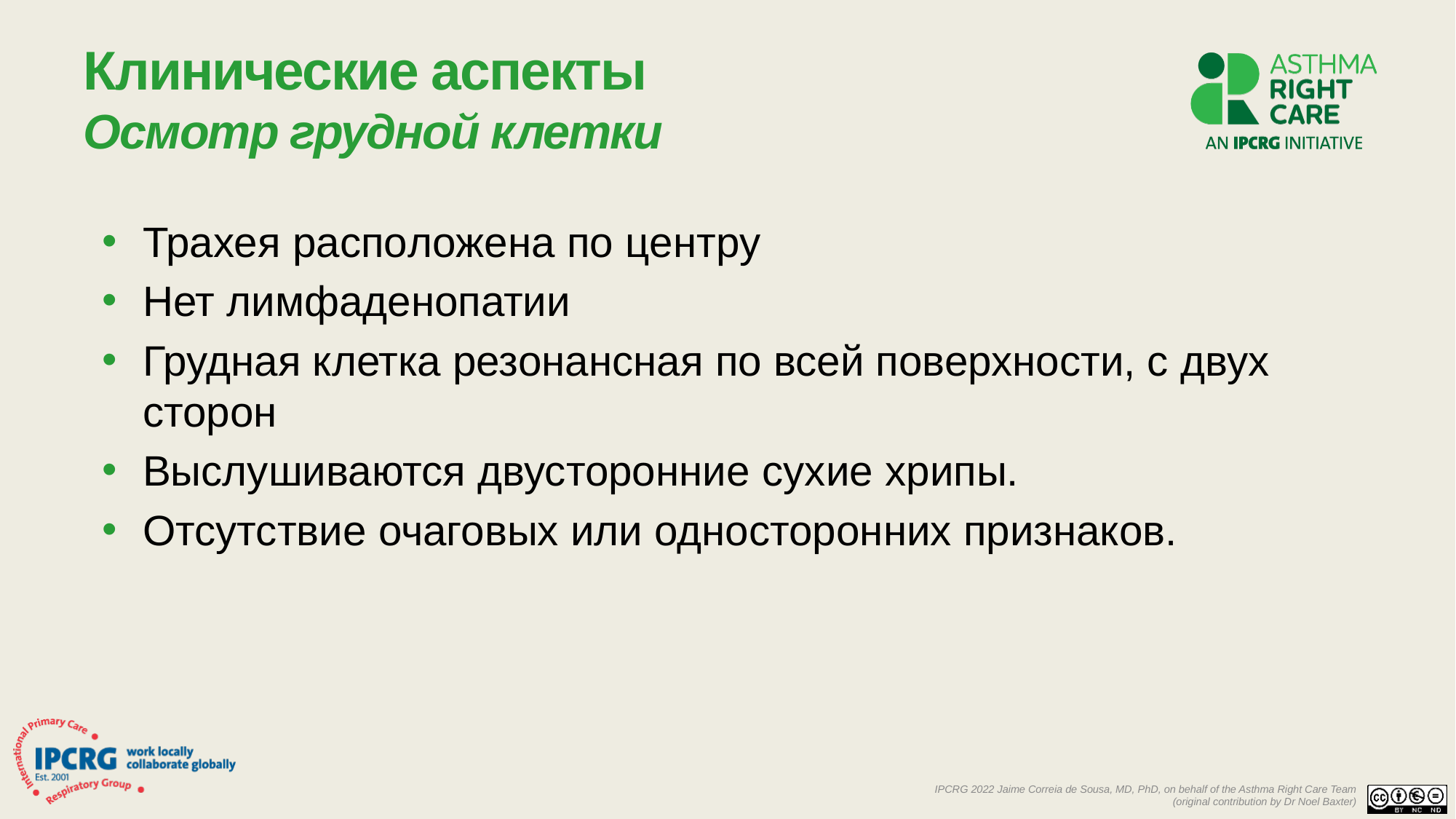

# Клинические аспекты Осмотр грудной клетки

Трахея расположена по центру
Нет лимфаденопатии
Грудная клетка резонансная по всей поверхности, с двух сторон
Выслушиваются двусторонние сухие хрипы.
Отсутствие очаговых или односторонних признаков.